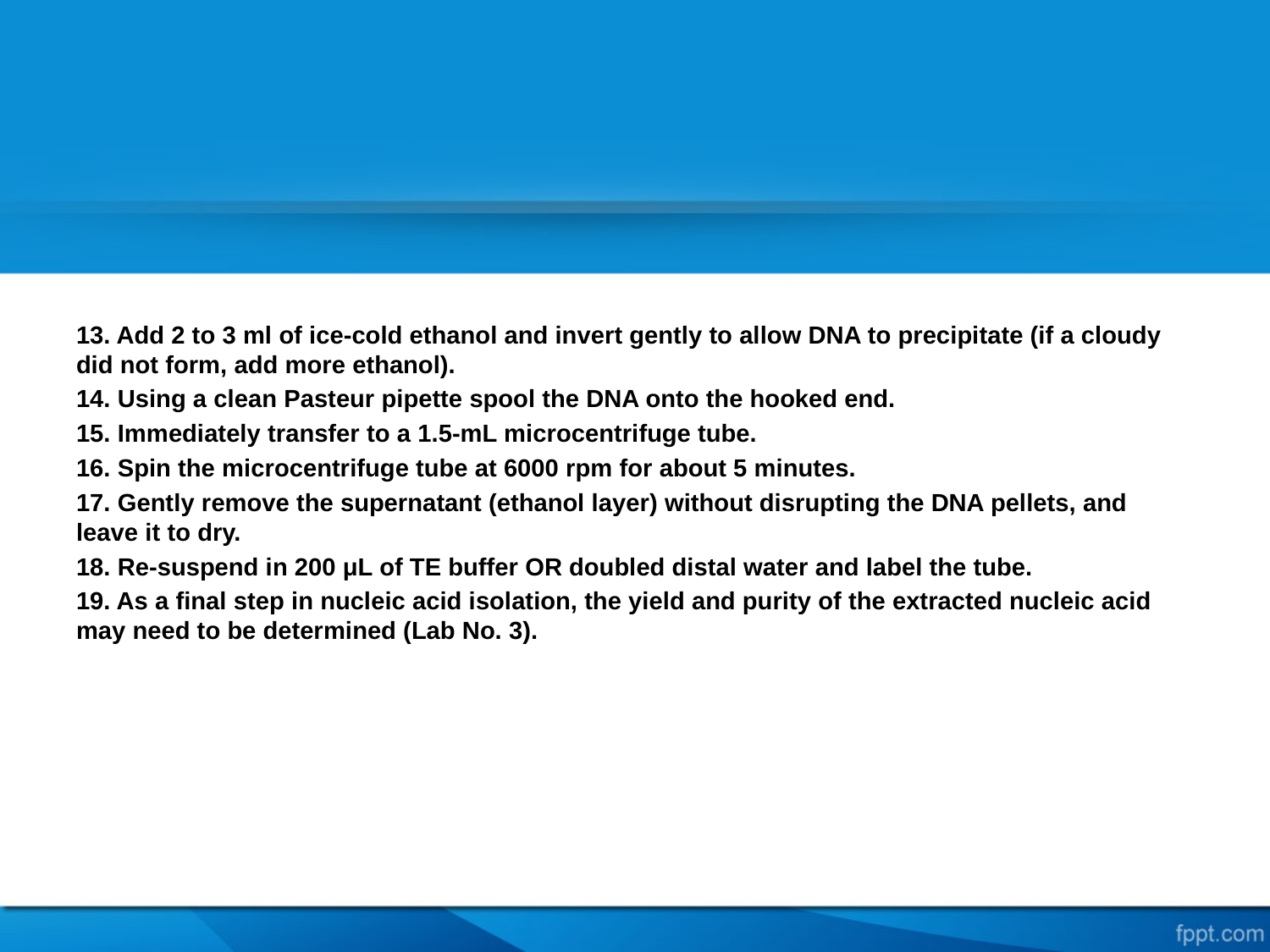

#
13. Add 2 to 3 ml of ice-cold ethanol and invert gently to allow DNA to precipitate (if a cloudy did not form, add more ethanol).
14. Using a clean Pasteur pipette spool the DNA onto the hooked end.
15. Immediately transfer to a 1.5-mL microcentrifuge tube.
16. Spin the microcentrifuge tube at 6000 rpm for about 5 minutes.
17. Gently remove the supernatant (ethanol layer) without disrupting the DNA pellets, and leave it to dry.
18. Re-suspend in 200 μL of TE buffer OR doubled distal water and label the tube.
19. As a final step in nucleic acid isolation, the yield and purity of the extracted nucleic acid may need to be determined (Lab No. 3).